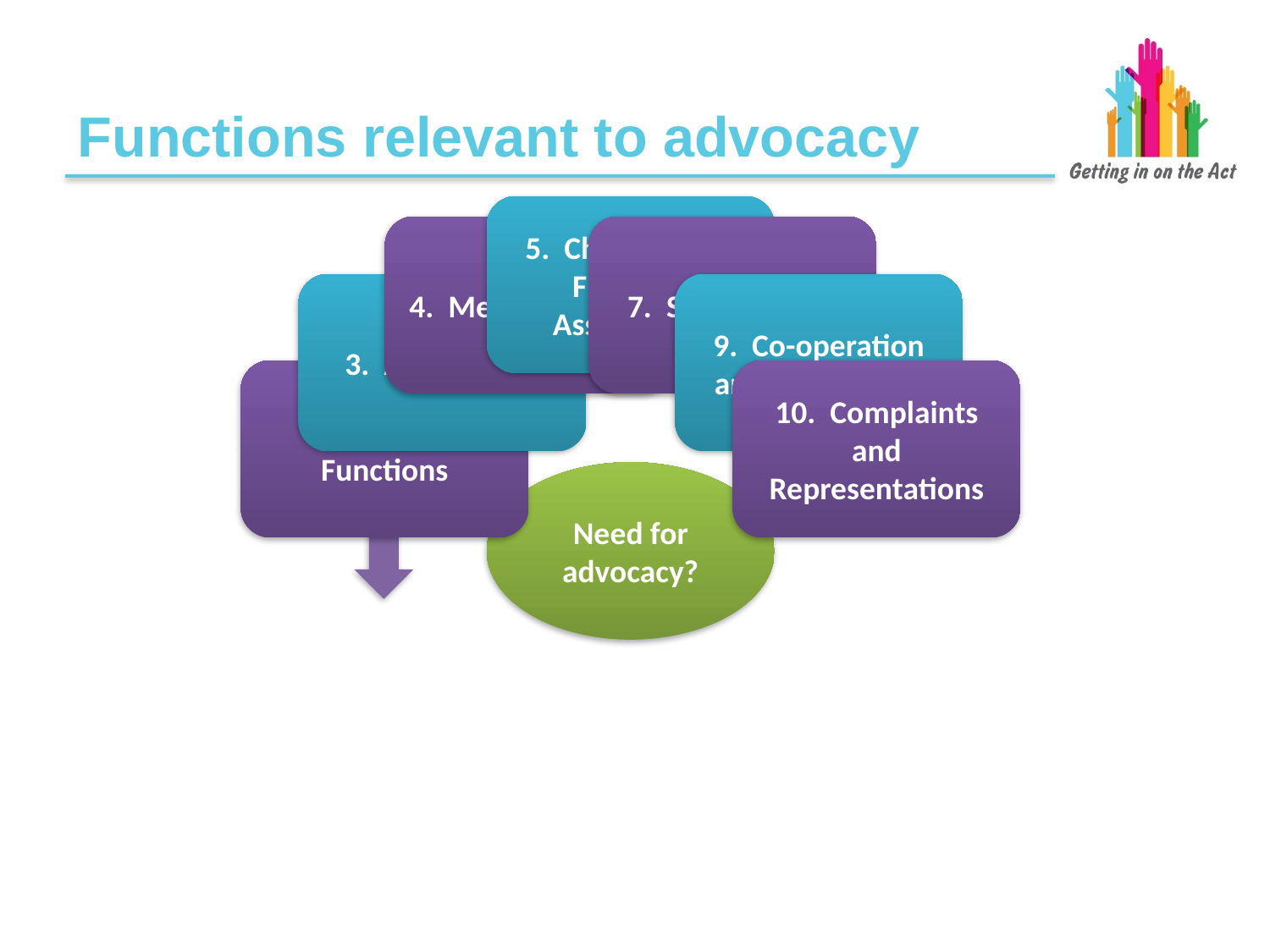

# Functions relevant to advocacy
Need for advocacy?
3.  Assessment
4.  Meeting Needs
7.  Safeguarding